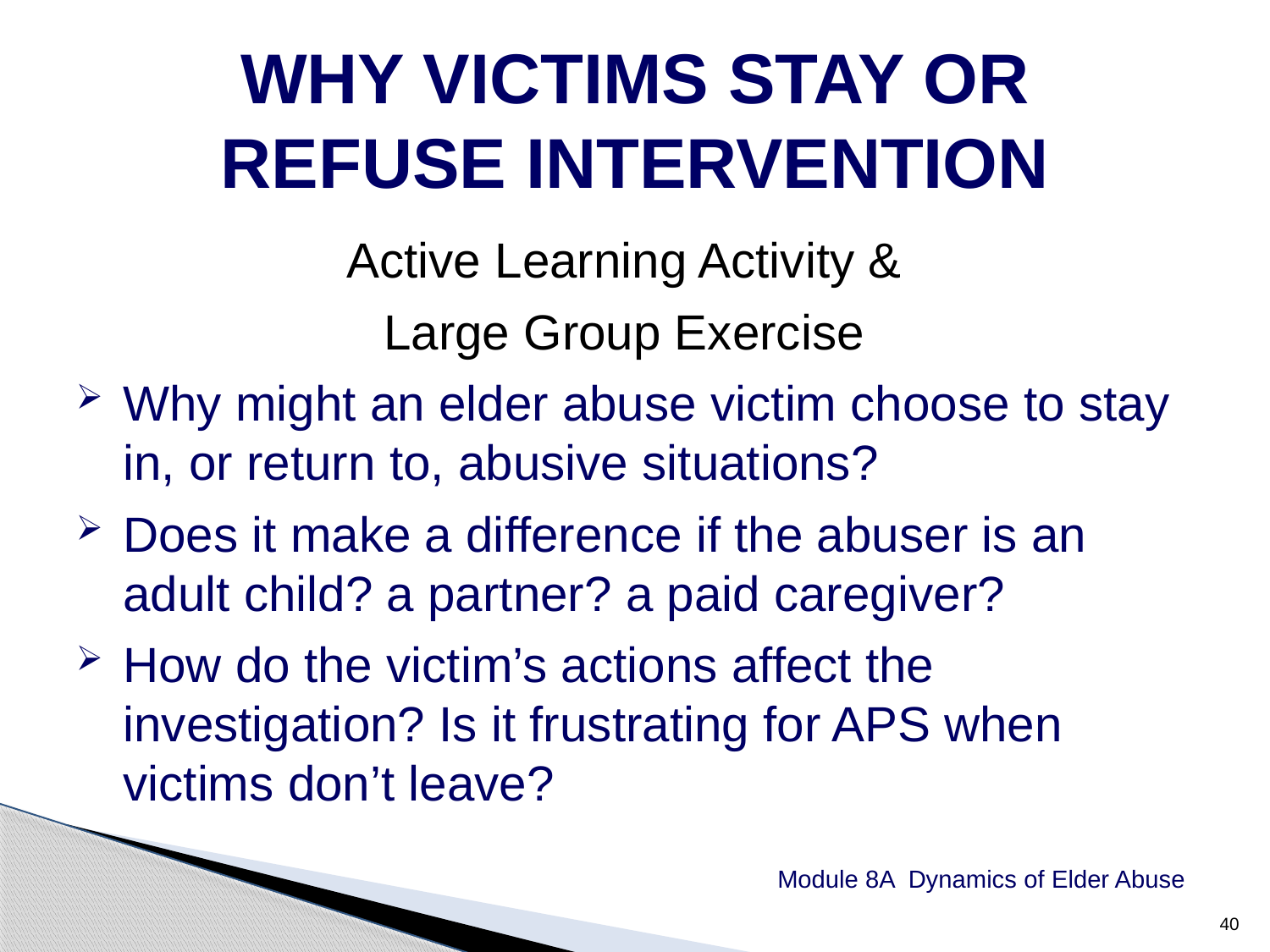

WHY VICTIMS STAY OR
REFUSE INTERVENTION
Active Learning Activity &
Large Group Exercise
Why might an elder abuse victim choose to stay in, or return to, abusive situations?
Does it make a difference if the abuser is an adult child? a partner? a paid caregiver?
How do the victim’s actions affect the investigation? Is it frustrating for APS when victims don’t leave?

Module 8A  Dynamics of Elder Abuse
40
40